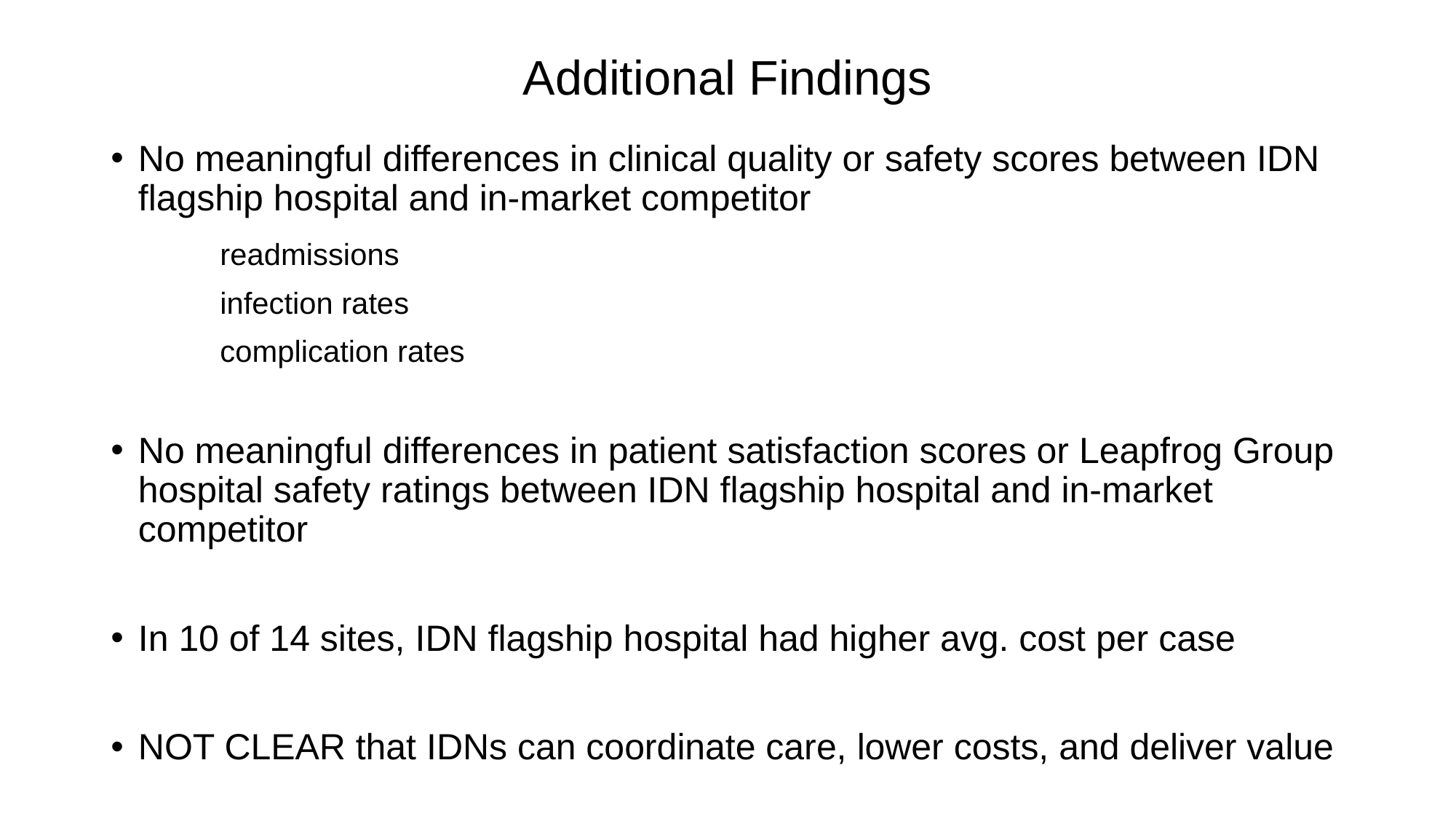

# Additional Findings
No meaningful differences in clinical quality or safety scores between IDN flagship hospital and in-market competitor
	readmissions
	infection rates
	complication rates

No meaningful differences in patient satisfaction scores or Leapfrog Group hospital safety ratings between IDN flagship hospital and in-market competitor

In 10 of 14 sites, IDN flagship hospital had higher avg. cost per case

NOT CLEAR that IDNs can coordinate care, lower costs, and deliver value